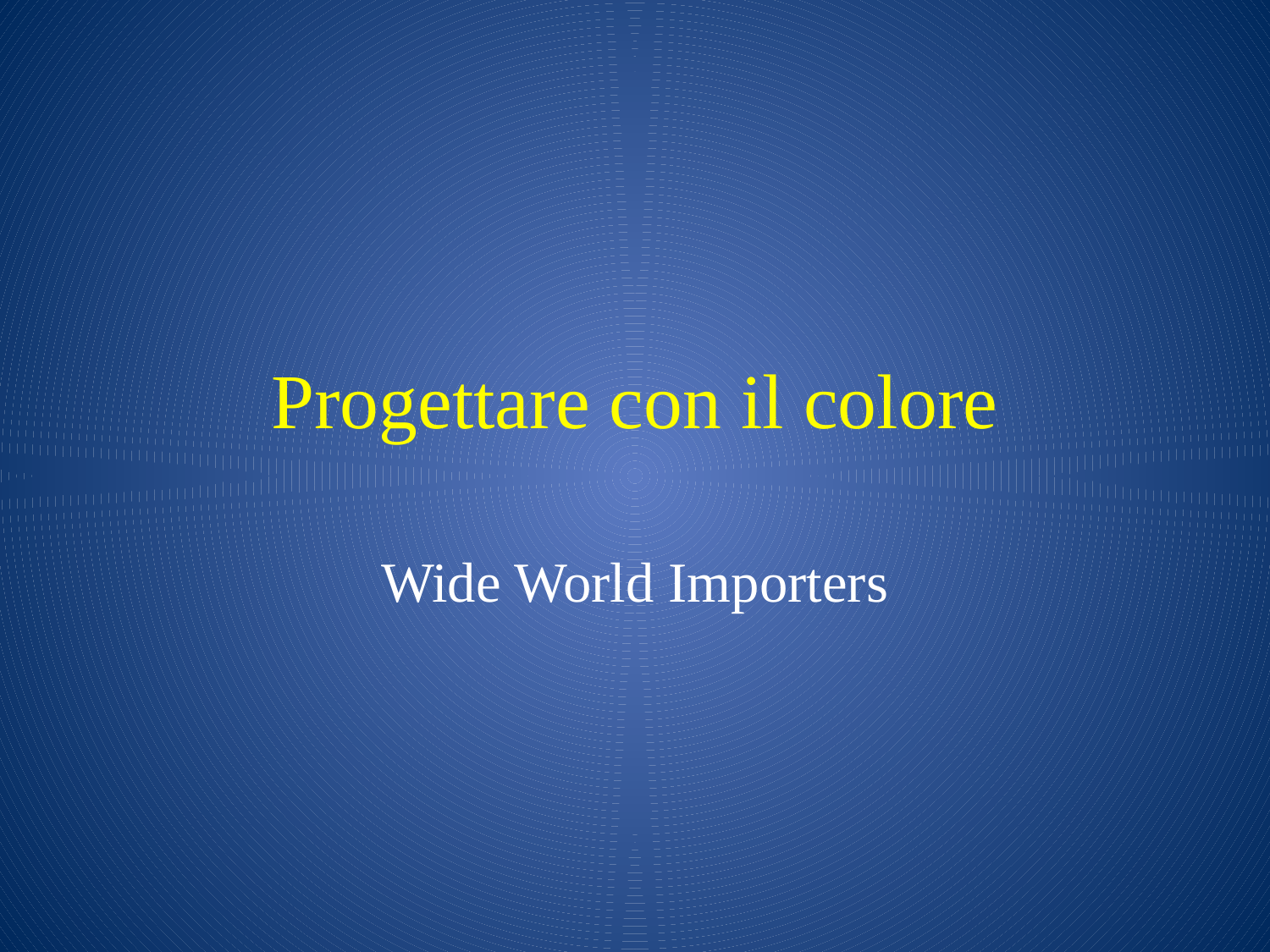

# Progettare con il colore
Wide World Importers